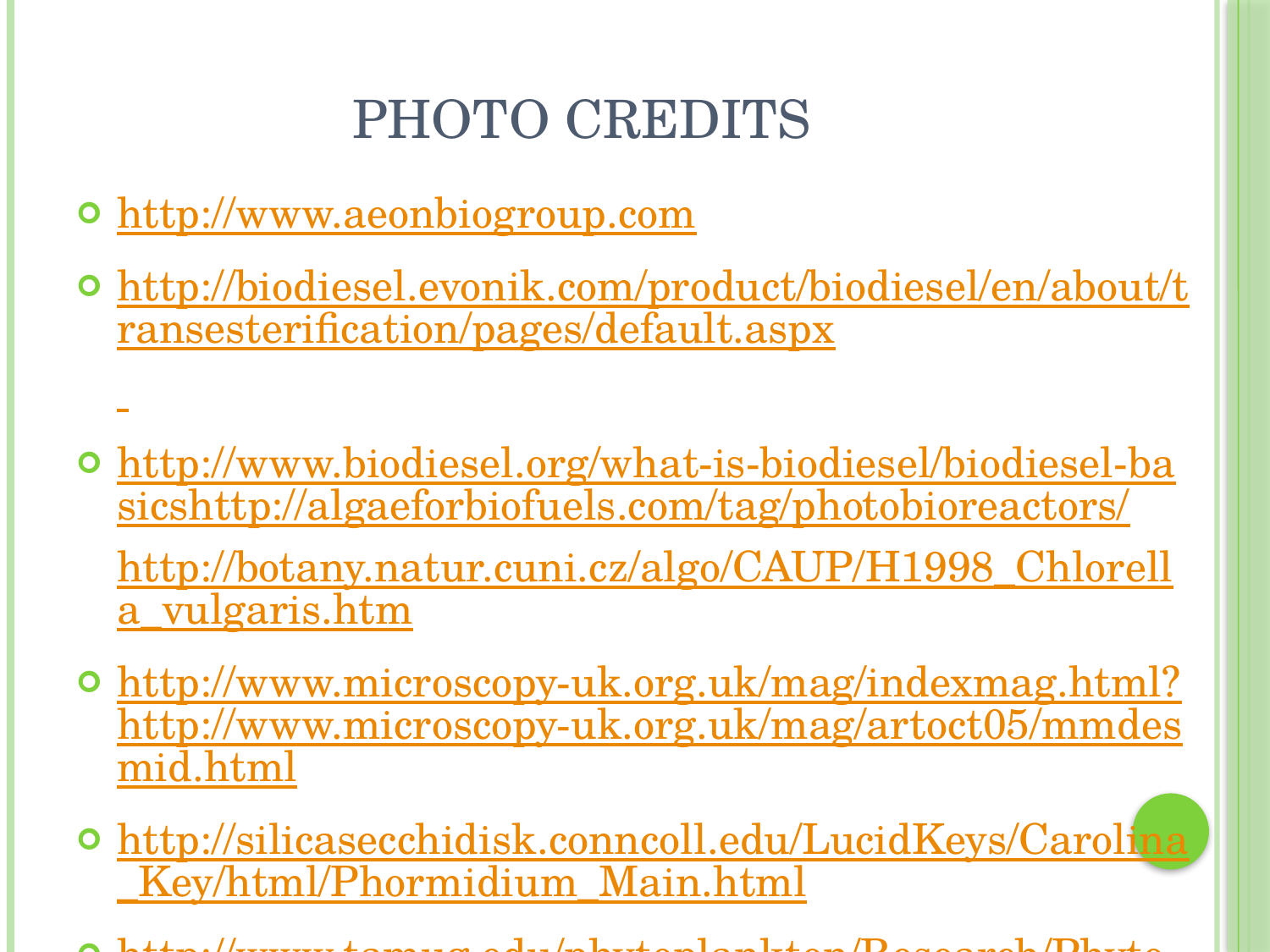

# Photo Credits
http://www.aeonbiogroup.com
http://biodiesel.evonik.com/product/biodiesel/en/about/transesterification/pages/default.aspx
http://www.biodiesel.org/what-is-biodiesel/biodiesel-basicshttp://algaeforbiofuels.com/tag/photobioreactors/http://botany.natur.cuni.cz/algo/CAUP/H1998_Chlorella_vulgaris.htm
http://www.microscopy-uk.org.uk/mag/indexmag.html?http://www.microscopy-uk.org.uk/mag/artoct05/mmdesmid.html
http://silicasecchidisk.conncoll.edu/LucidKeys/Carolina_Key/html/Phormidium_Main.html
http://www.tamug.edu/phytoplankton/Research/Phyto_Profiles.html
http://www.circleofblue.org/waternews/2010/world/biofuels-that-save-water-and-land/